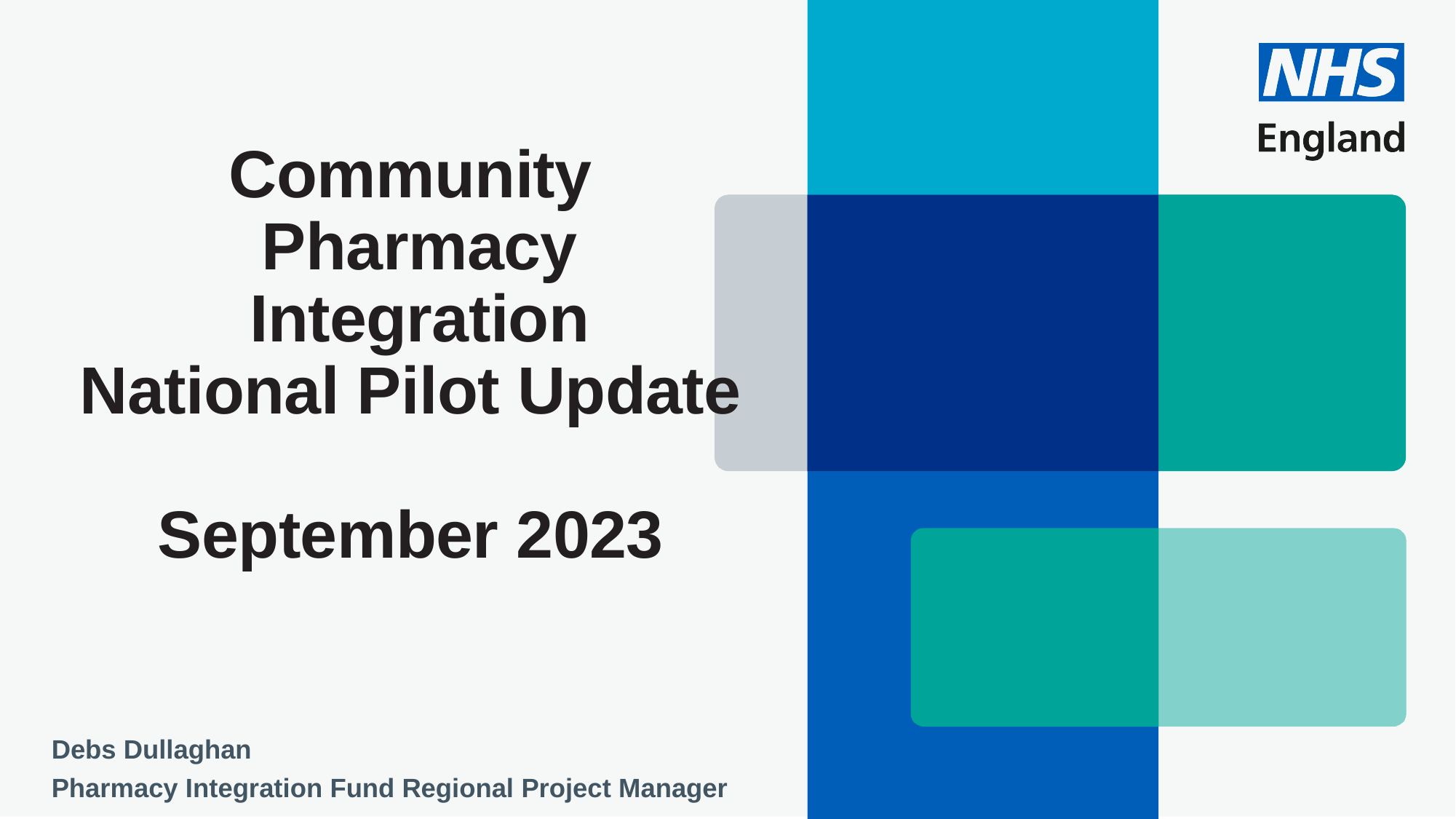

# Community Pharmacy Integration National Pilot Update September 2023
Debs Dullaghan
Pharmacy Integration Fund Regional Project Manager